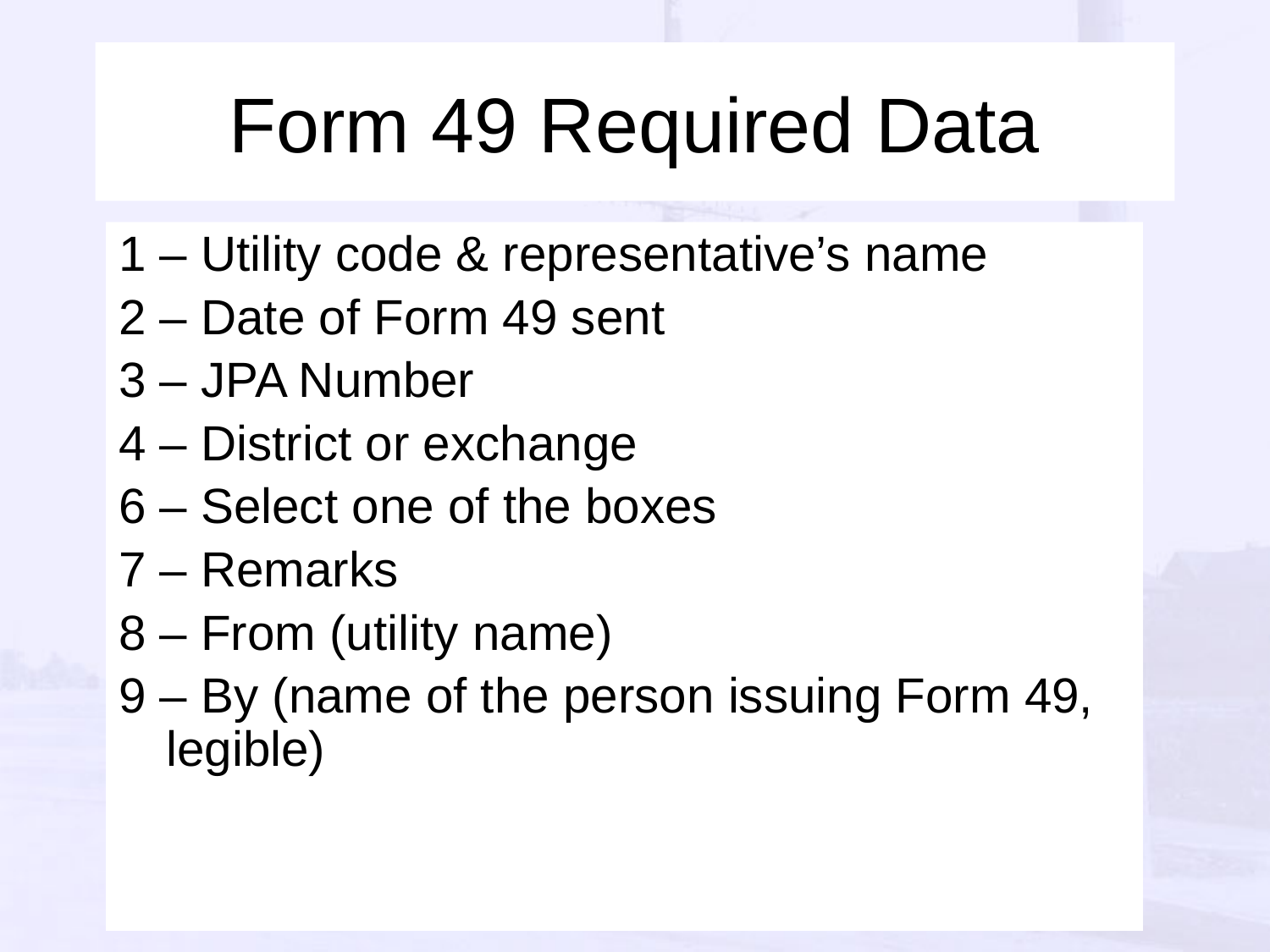

# Form 49 Required Data
1 – Utility code & representative’s name
2 – Date of Form 49 sent
3 – JPA Number
4 – District or exchange
6 – Select one of the boxes
7 – Remarks
8 – From (utility name)
9 – By (name of the person issuing Form 49, legible)